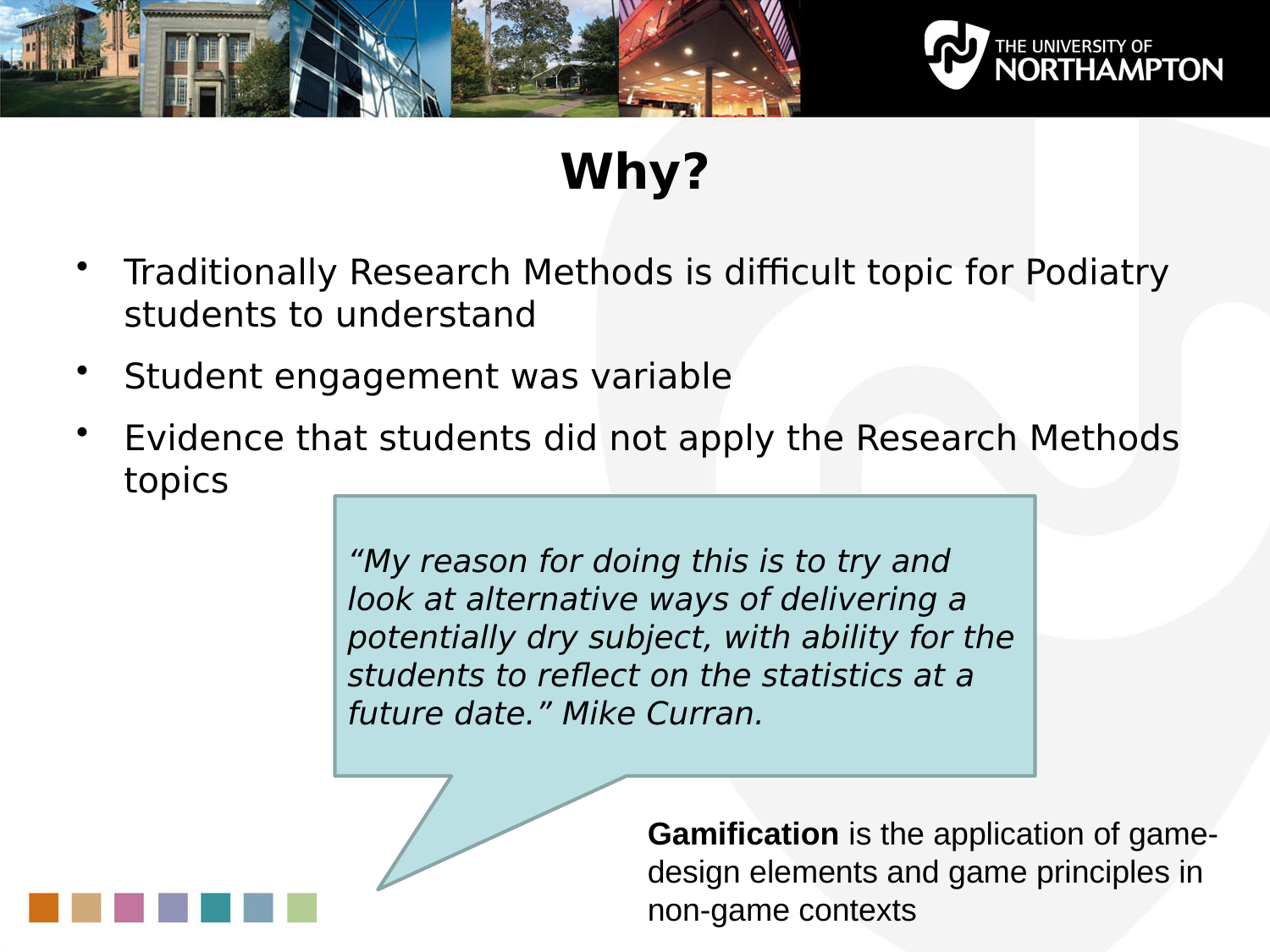

# Why?
Traditionally Research Methods is difficult topic for Podiatry students to understand
Student engagement was variable
Evidence that students did not apply the Research Methods topics
“My reason for doing this is to try and look at alternative ways of delivering a potentially dry subject, with ability for the students to reflect on the statistics at a future date.” Mike Curran.
Gamification is the application of game-design elements and game principles in non-game contexts